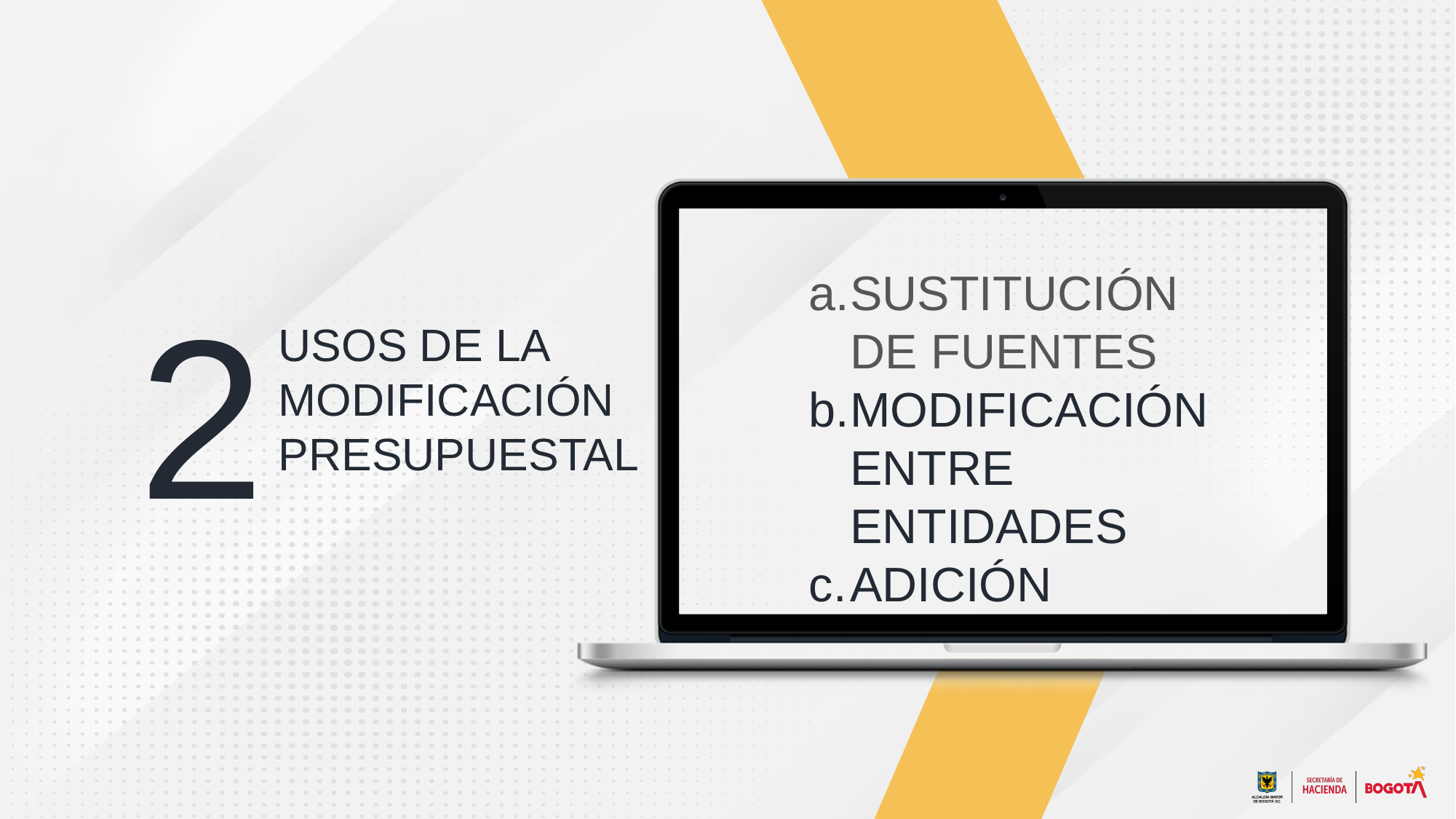

SUSTITUCIÓN DE FUENTES
MODIFICACIÓN ENTRE ENTIDADES
ADICIÓN
2
USOS DE LA MODIFICACIÓN PRESUPUESTAL